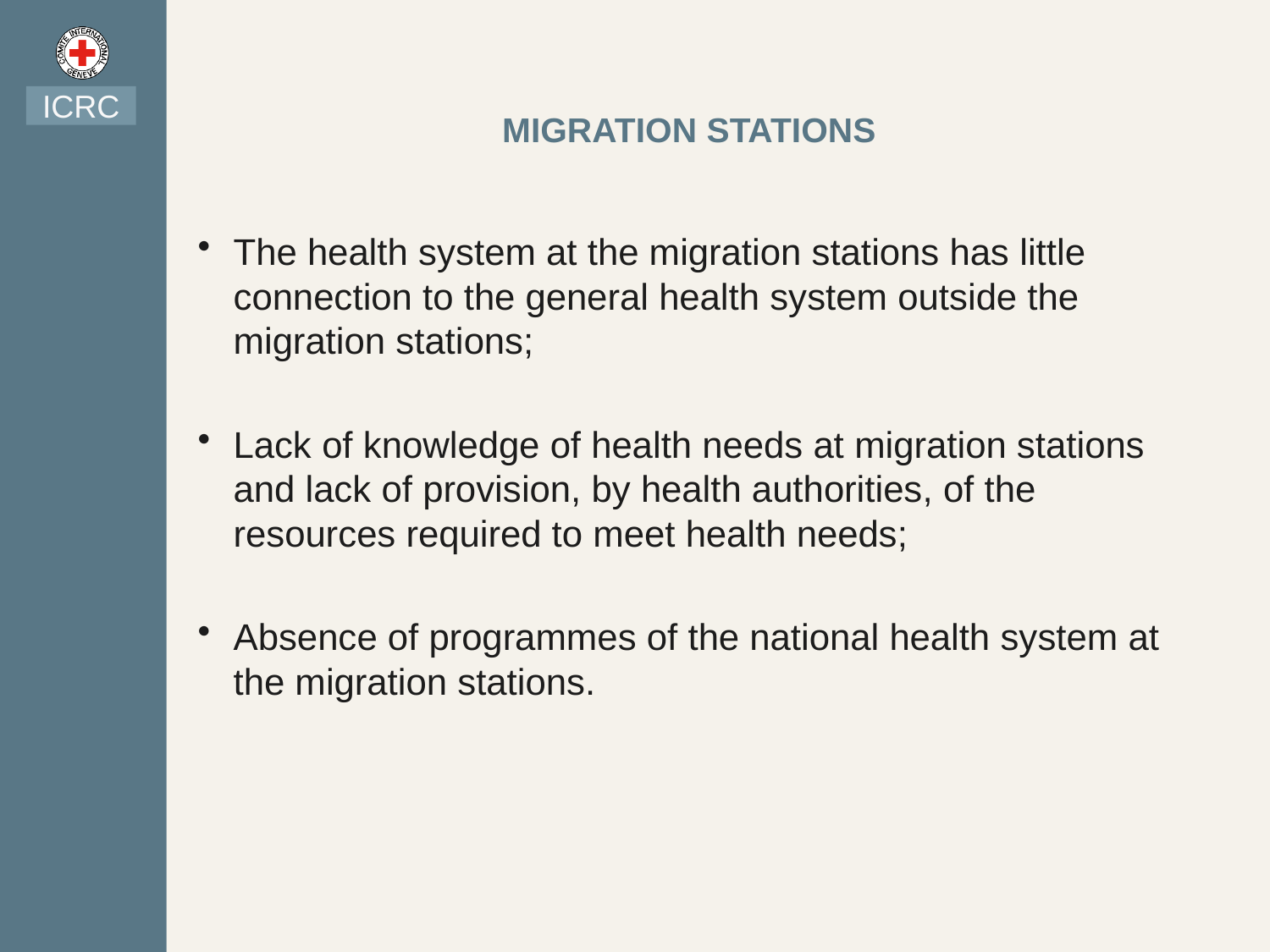

ICRC
# MIGRATION STATIONS
The health system at the migration stations has little connection to the general health system outside the migration stations;

Lack of knowledge of health needs at migration stations and lack of provision, by health authorities, of the resources required to meet health needs;

Absence of programmes of the national health system at the migration stations.